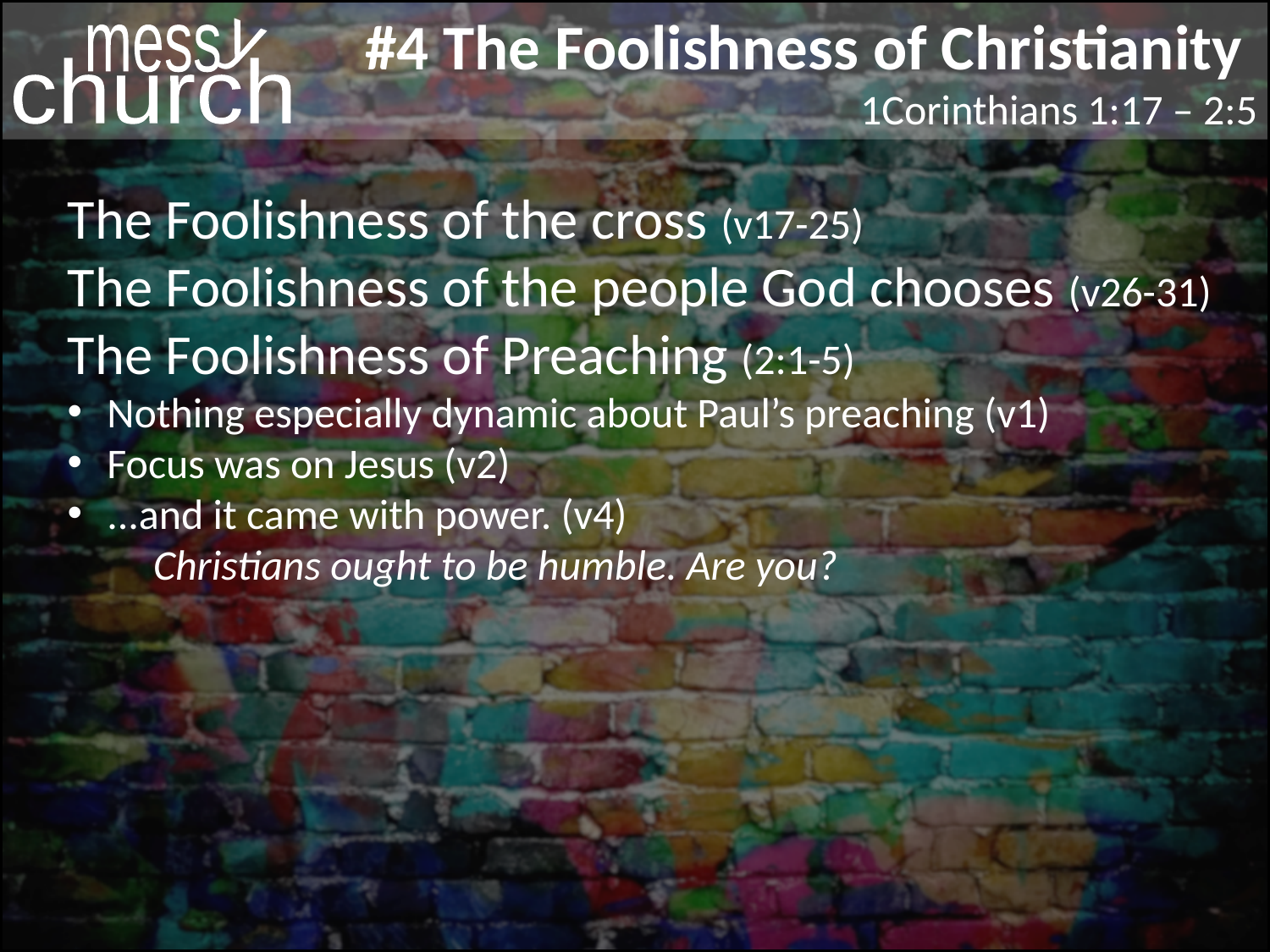

#4 The Foolishness of Christianity
1Corinthians 1:17 – 2:5

y
mess
church
The Foolishness of the cross (v17-25)
The Foolishness of the people God chooses (v26-31)
The Foolishness of Preaching (2:1-5)
 Nothing especially dynamic about Paul’s preaching (v1)
 Focus was on Jesus (v2)
 ...and it came with power. (v4)
         Christians ought to be humble. Are you?